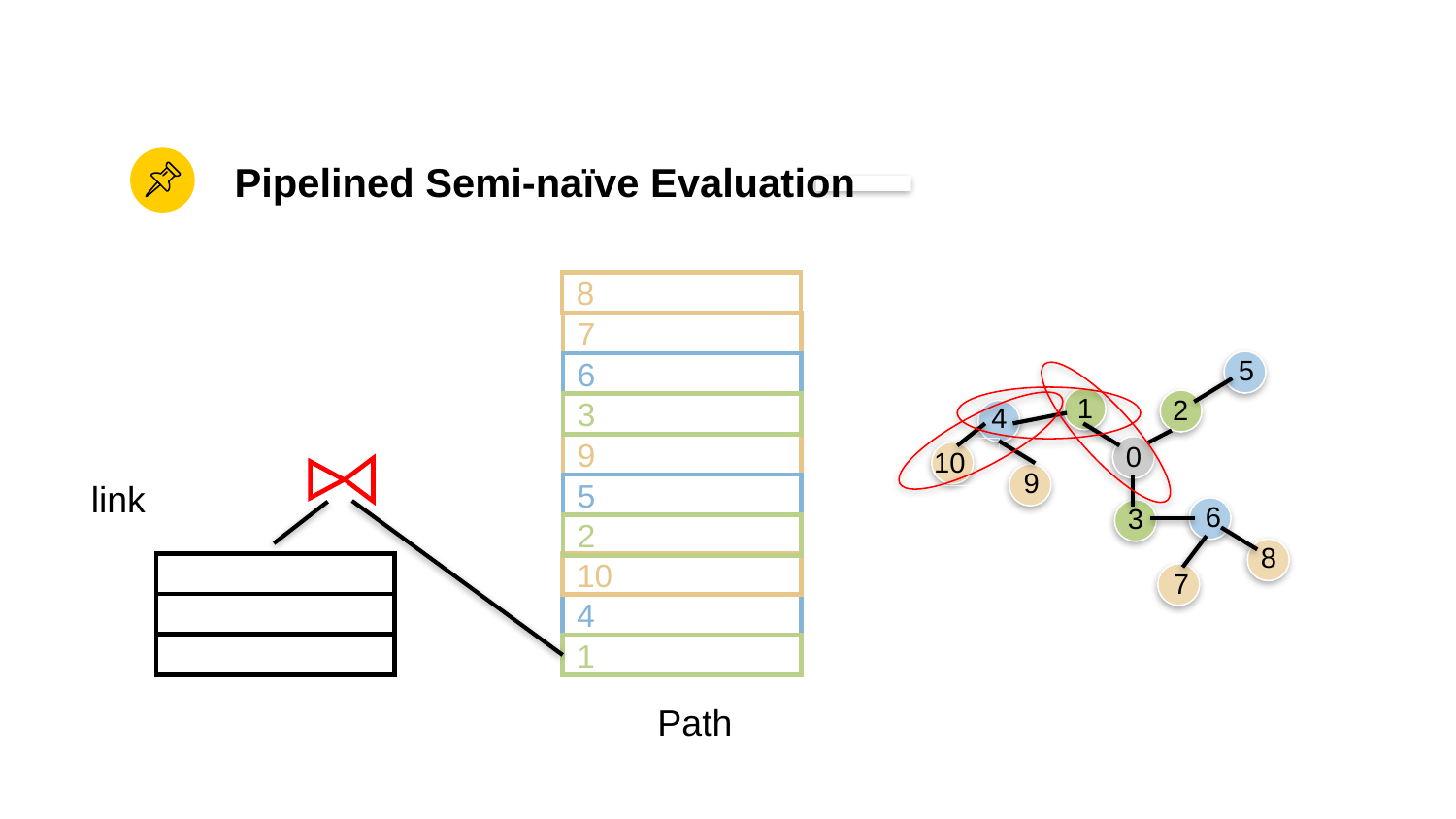

# Pipelined Semi-naïve Evaluation

8
7
6
3
5

1
2

4

0
9
5
2

10

9

link
6
3

8

10
4
1
7

Path